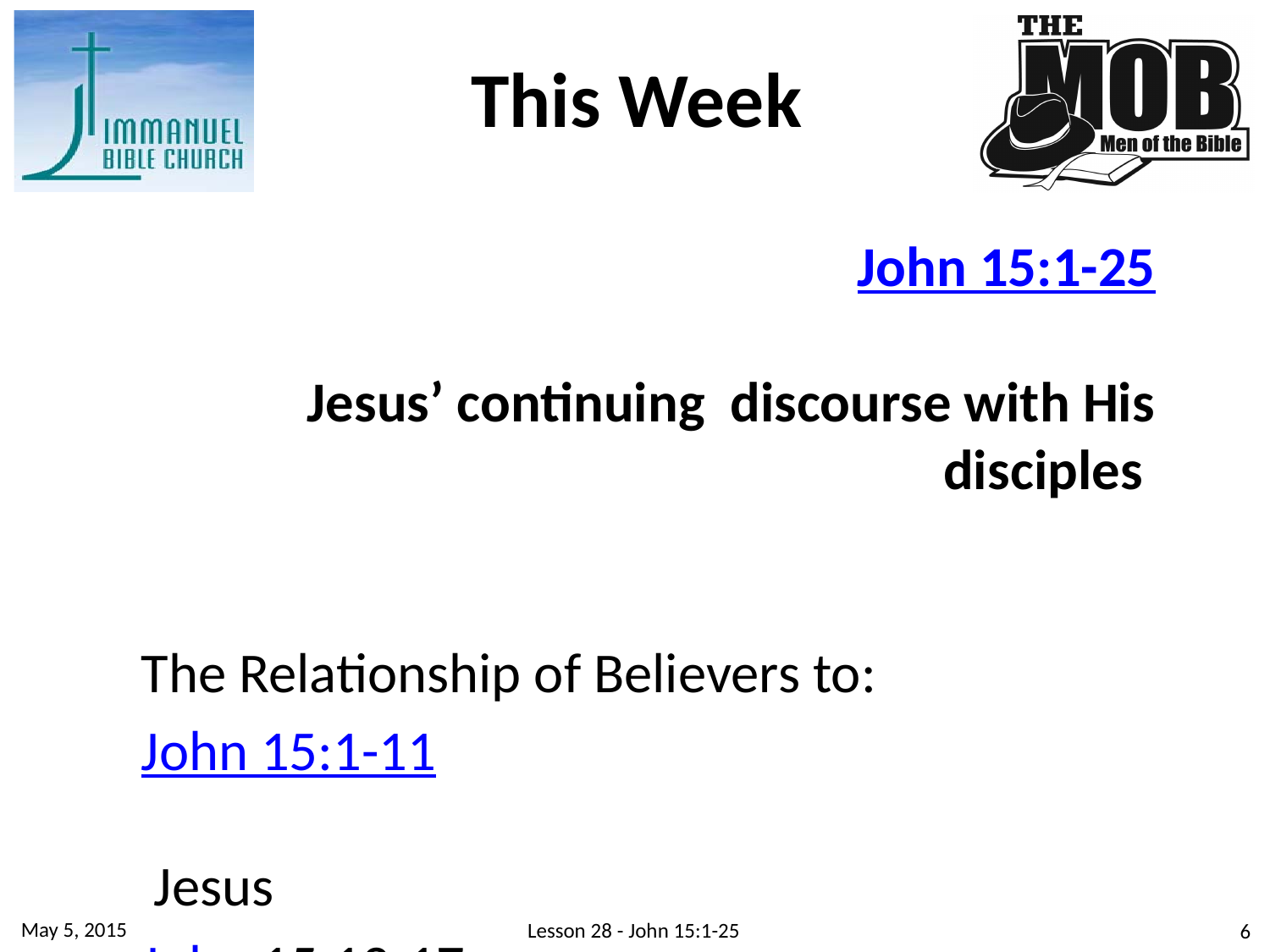

This Week
John 15:1-25	Jesus’ continuing  discourse with His disciples

	The Relationship of Believers to:
John 15:1-11	 Jesus
John 15:12-17	Each Other
John 15:18-25	The World
May 5, 2015
Lesson 28 - John 15:1-25
6